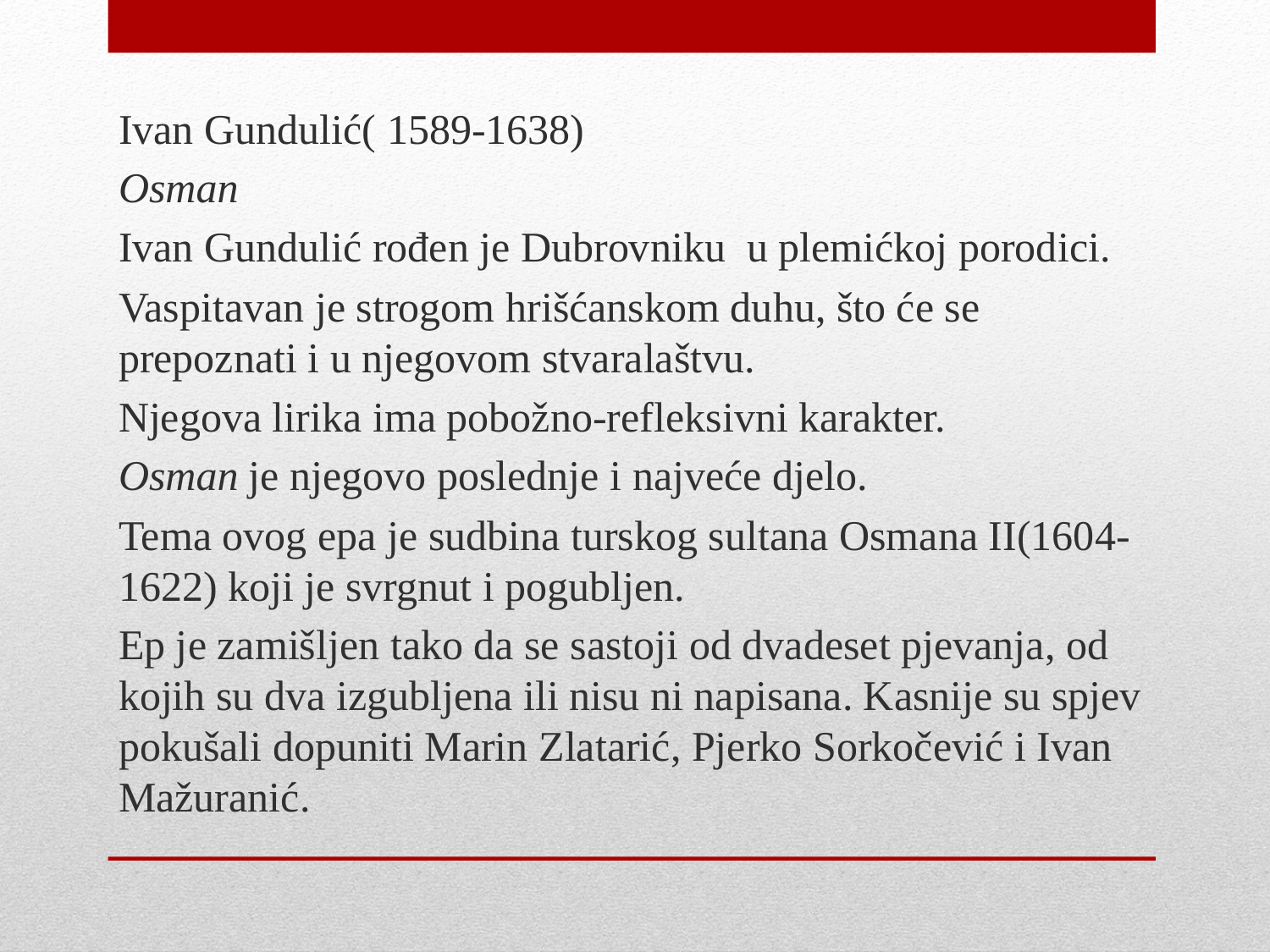

Ivan Gundulić( 1589-1638)
Osman
Ivan Gundulić rođen je Dubrovniku  u plemićkoj porodici.
Vaspitavan je strogom hrišćanskom duhu, što će se prepoznati i u njegovom stvaralaštvu.
Njegova lirika ima pobožno-refleksivni karakter.
Osman je njegovo poslednje i najveće djelo.
Tema ovog epa je sudbina turskog sultana Osmana II(1604-1622) koji je svrgnut i pogubljen.
Ep je zamišljen tako da se sastoji od dvadeset pjevanja, od kojih su dva izgubljena ili nisu ni napisana. Kasnije su spjev pokušali dopuniti Marin Zlatarić, Pjerko Sorkočević i Ivan Mažuranić.